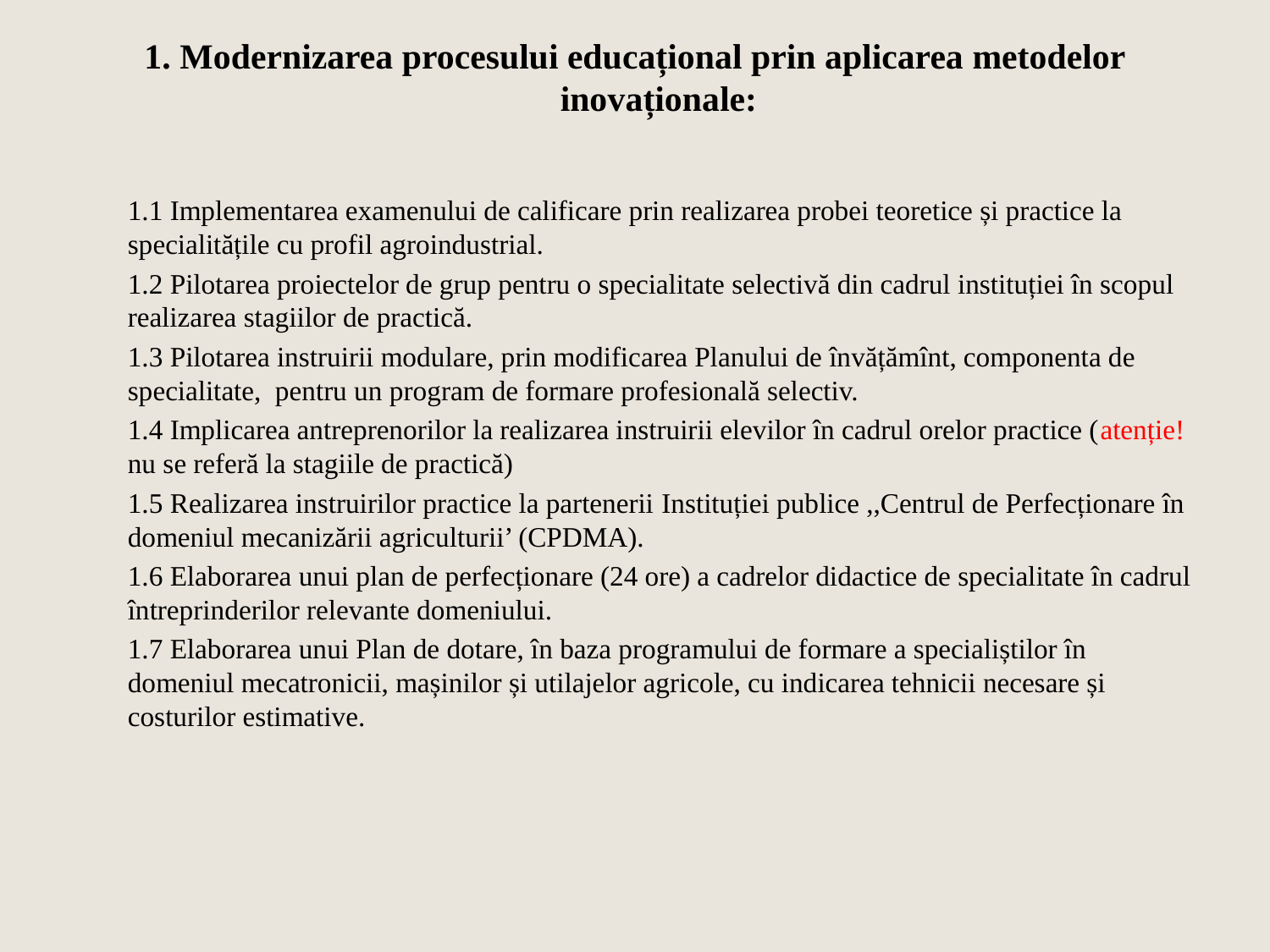

# 1. Modernizarea procesului educațional prin aplicarea metodelor inovaționale:
1.1 Implementarea examenului de calificare prin realizarea probei teoretice și practice la specialitățile cu profil agroindustrial.
1.2 Pilotarea proiectelor de grup pentru o specialitate selectivă din cadrul instituției în scopul realizarea stagiilor de practică.
1.3 Pilotarea instruirii modulare, prin modificarea Planului de învățămînt, componenta de specialitate,  pentru un program de formare profesională selectiv.
1.4 Implicarea antreprenorilor la realizarea instruirii elevilor în cadrul orelor practice (atenție! nu se referă la stagiile de practică)
1.5 Realizarea instruirilor practice la partenerii Instituției publice ,,Centrul de Perfecționare în domeniul mecanizării agriculturii’ (CPDMA).
1.6 Elaborarea unui plan de perfecționare (24 ore) a cadrelor didactice de specialitate în cadrul întreprinderilor relevante domeniului.
1.7 Elaborarea unui Plan de dotare, în baza programului de formare a specialiștilor în domeniul mecatronicii, mașinilor și utilajelor agricole, cu indicarea tehnicii necesare și costurilor estimative.